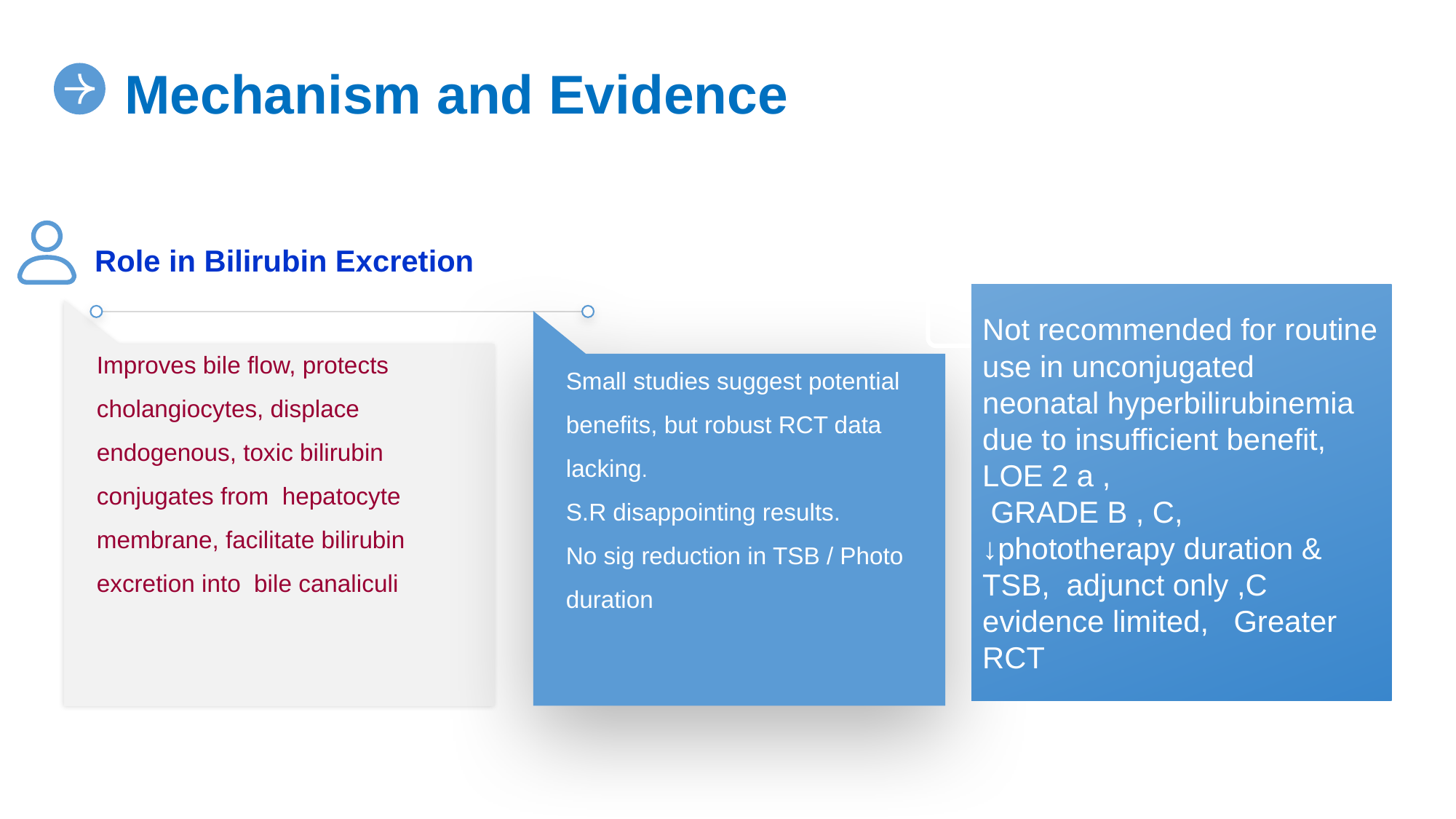

Mechanism and Evidence

Role in Bilirubin Excretion

Not recommended for routine use in unconjugated
neonatal hyperbilirubinemia due to insufficient benefit,
LOE 2 a ,
 GRADE B , C,
↓phototherapy duration & TSB,  adjunct only ,C  evidence limited,   Greater RCT
Improves bile flow, protects cholangiocytes, displace endogenous, toxic bilirubin conjugates from  hepatocyte membrane, facilitate bilirubin excretion into  bile canaliculi

Small studies suggest potential benefits, but robust RCT data lacking.
S.R disappointing results.
No sig reduction in TSB / Photo duration